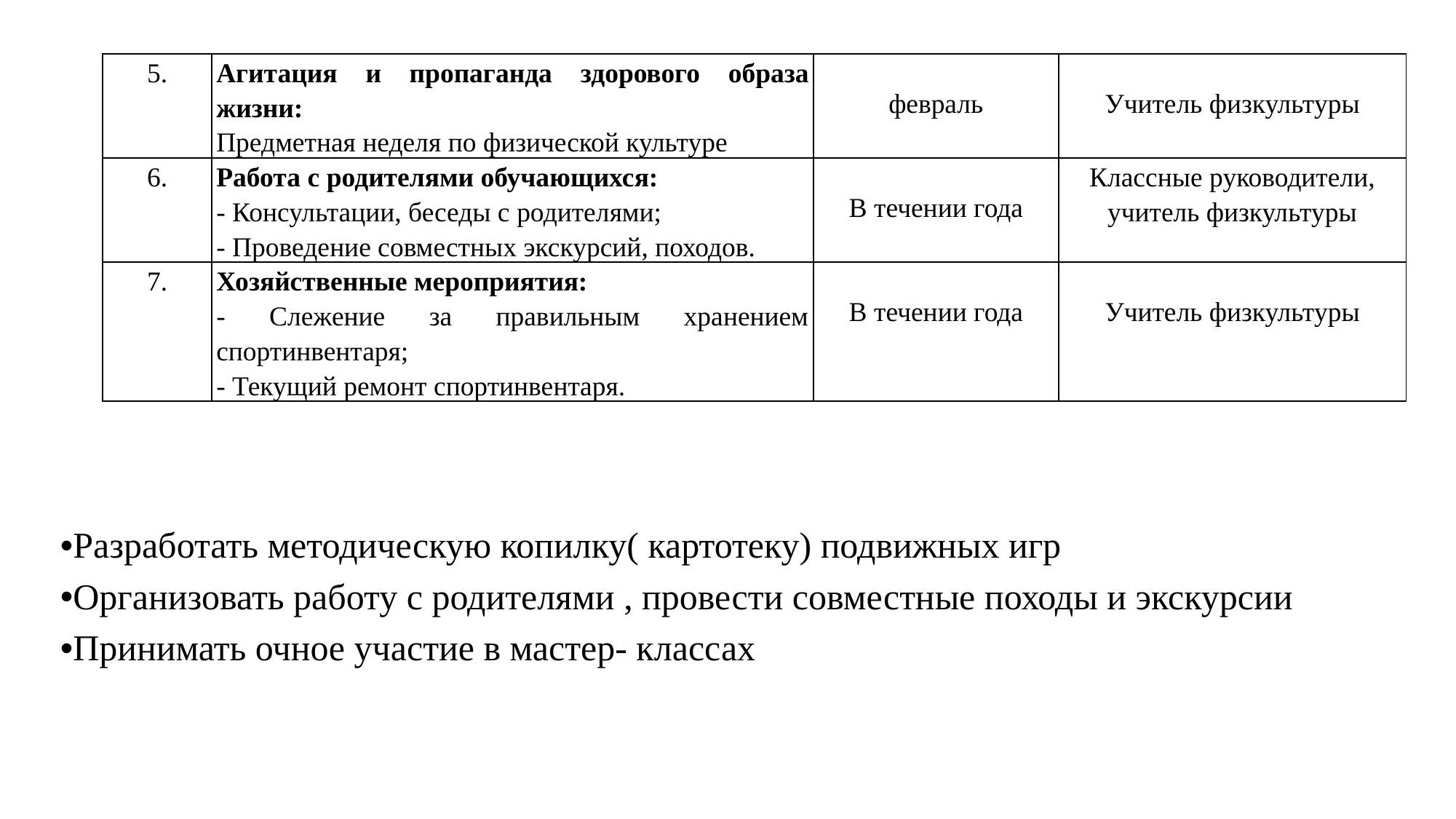

| 5. | Агитация и пропаганда здорового образа жизни: Предметная неделя по физической культуре | февраль | Учитель физкультуры |
| --- | --- | --- | --- |
| 6. | Работа с родителями обучающихся: - Консультации, беседы с родителями; - Проведение совместных экскурсий, походов. | В течении года | Классные руководители, учитель физкультуры |
| 7. | Хозяйственные мероприятия: - Слежение за правильным хранением спортинвентаря; - Текущий ремонт спортинвентаря. | В течении года | Учитель физкультуры |

Разработать методическую копилку( картотеку) подвижных игр
Организовать работу с родителями , провести совместные походы и экскурсии
Принимать очное участие в мастер- классах